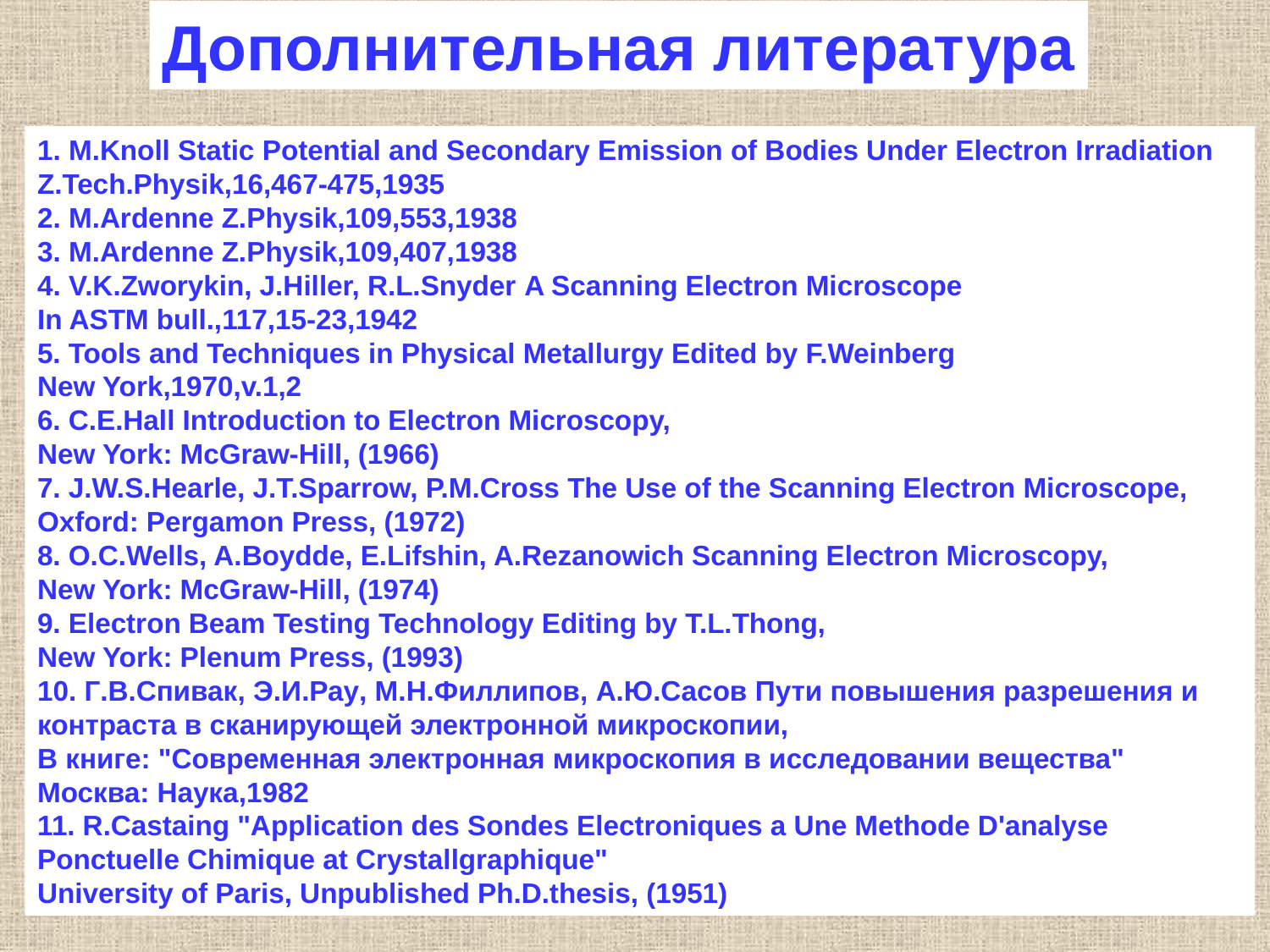

Дополнительная литература
1. M.Knoll Static Potential and Secondary Emission of Bodies Under Electron Irradiation Z.Tech.Physik,16,467-475,1935
2. M.Ardenne Z.Physik,109,553,1938
3. M.Ardenne Z.Physik,109,407,1938
4. V.K.Zworykin, J.Hiller, R.L.Snyder A Scanning Electron Microscope
In ASTM bull.,117,15-23,1942
5. Tools and Techniques in Physical Metallurgy Edited by F.Weinberg
New York,1970,v.1,2
6. C.E.Hall Introduction to Electron Microscopy,
New York: McGraw-Hill, (1966)
7. J.W.S.Hearle, J.T.Sparrow, P.M.Cross The Use of the Scanning Electron Microscope,
Oxford: Pergamon Press, (1972)
8. O.C.Wells, A.Boydde, E.Lifshin, A.Rezanowich Scanning Electron Microscopy,
New York: McGraw-Hill, (1974)
9. Electron Beam Testing Technology Editing by T.L.Thong,
New York: Plenum Press, (1993)
10. Г.В.Спивак, Э.И.Рау, М.Н.Филлипов, А.Ю.Сасов Пути повышения разрешения и контраста в сканирующей электронной микроскопии,
В книге: "Современная электронная микроскопия в исследовании вещества"
Москва: Наука,1982
11. R.Castaing "Application des Sondes Electroniques a Une Methode D'analyse Ponctuelle Chimique at Crystallgraphique"
University of Paris, Unpublished Ph.D.thesis, (1951)